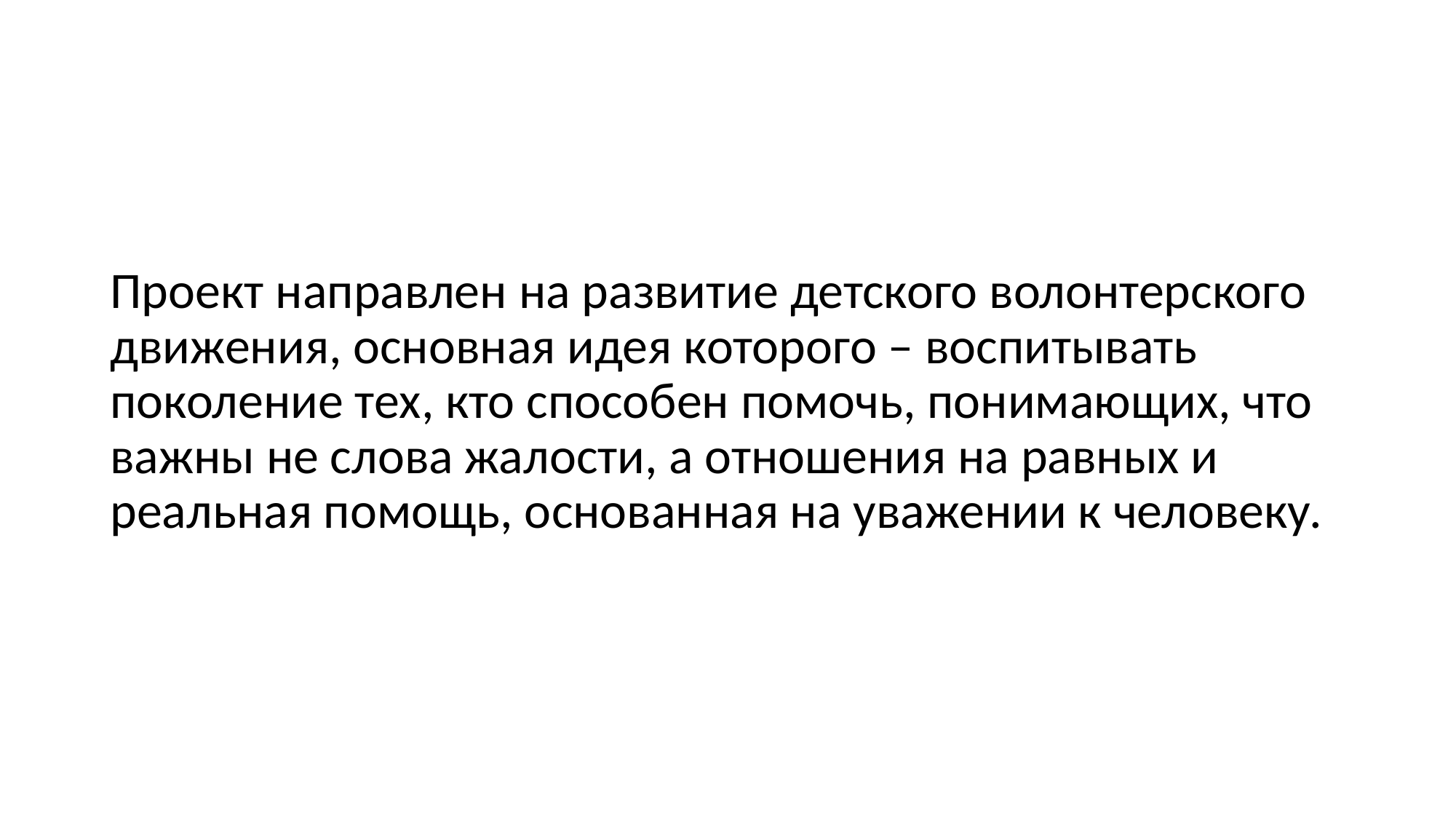

# Проект направлен на развитие детского волонтерского движения, основная идея которого – воспитывать поколение тех, кто способен помочь, понимающих, что важны не слова жалости, а отношения на равных и реальная помощь, основанная на уважении к человеку.